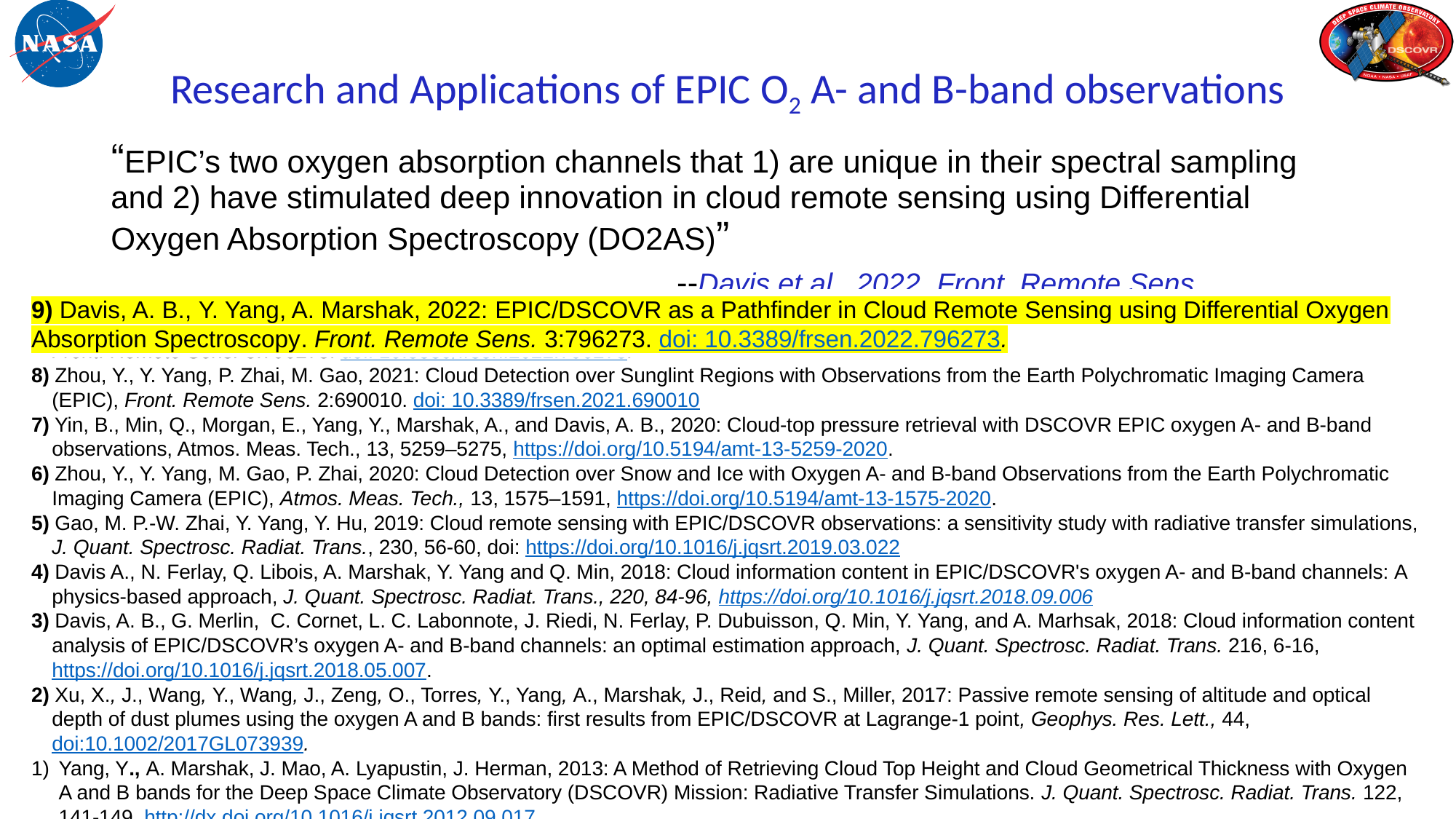

# Research and Applications of EPIC O2 A- and B-band observations
“EPIC’s two oxygen absorption channels that 1) are unique in their spectral sampling and 2) have stimulated deep innovation in cloud remote sensing using Differential Oxygen Absorption Spectroscopy (DO2AS)”
                                                   --Davis et al., 2022, Front. Remote Sens.

9) Davis, A. B., Y. Yang, A. Marshak, 2022: EPIC/DSCOVR as a Pathfinder in Cloud Remote Sensing using Differential Oxygen Absorption Spectroscopy. Front. Remote Sens. 3:796273. doi: 10.3389/frsen.2022.796273.
9) Davis, A. B., Y. Yang, A. Marshak, 2022: EPIC/DSCOVR as a Pathfinder in Cloud Remote Sensing using Differential Oxygen Absorption Spectroscopy. Front. Remote Sens. 3:796273. doi: 10.3389/frsen.2022.796273.
8) Zhou, Y., Y. Yang, P. Zhai, M. Gao, 2021: Cloud Detection over Sunglint Regions with Observations from the Earth Polychromatic Imaging Camera (EPIC), Front. Remote Sens. 2:690010. doi: 10.3389/frsen.2021.690010
7) Yin, B., Min, Q., Morgan, E., Yang, Y., Marshak, A., and Davis, A. B., 2020: Cloud-top pressure retrieval with DSCOVR EPIC oxygen A- and B-band observations, Atmos. Meas. Tech., 13, 5259–5275, https://doi.org/10.5194/amt-13-5259-2020.
6) Zhou, Y., Y. Yang, M. Gao, P. Zhai, 2020: Cloud Detection over Snow and Ice with Oxygen A- and B-band Observations from the Earth Polychromatic Imaging Camera (EPIC), Atmos. Meas. Tech., 13, 1575–1591, https://doi.org/10.5194/amt-13-1575-2020.
5) Gao, M. P.-W. Zhai, Y. Yang, Y. Hu, 2019: Cloud remote sensing with EPIC/DSCOVR observations: a sensitivity study with radiative transfer simulations, J. Quant. Spectrosc. Radiat. Trans., 230, 56-60, doi: https://doi.org/10.1016/j.jqsrt.2019.03.022
4) Davis A., N. Ferlay, Q. Libois, A. Marshak, Y. Yang and Q. Min, 2018: Cloud information content in EPIC/DSCOVR's oxygen A- and B-band channels: A physics-based approach, J. Quant. Spectrosc. Radiat. Trans., 220, 84-96, https://doi.org/10.1016/j.jqsrt.2018.09.006
3) Davis, A. B., G. Merlin,  C. Cornet, L. C. Labonnote, J. Riedi, N. Ferlay, P. Dubuisson, Q. Min, Y. Yang, and A. Marhsak, 2018: Cloud information content analysis of EPIC/DSCOVR’s oxygen A- and B-band channels: an optimal estimation approach, J. Quant. Spectrosc. Radiat. Trans. 216, 6-16, https://doi.org/10.1016/j.jqsrt.2018.05.007.
2) Xu, X., J., Wang, Y., Wang, J., Zeng, O., Torres, Y., Yang, A., Marshak, J., Reid, and S., Miller, 2017: Passive remote sensing of altitude and optical depth of dust plumes using the oxygen A and B bands: first results from EPIC/DSCOVR at Lagrange-1 point, Geophys. Res. Lett., 44, doi:10.1002/2017GL073939.
Yang, Y., A. Marshak, J. Mao, A. Lyapustin, J. Herman, 2013: A Method of Retrieving Cloud Top Height and Cloud Geometrical Thickness with Oxygen A and B bands for the Deep Space Climate Observatory (DSCOVR) Mission: Radiative Transfer Simulations. J. Quant. Spectrosc. Radiat. Trans. 122, 141-149, http://dx.doi.org/10.1016/j.jqsrt.2012.09.017.